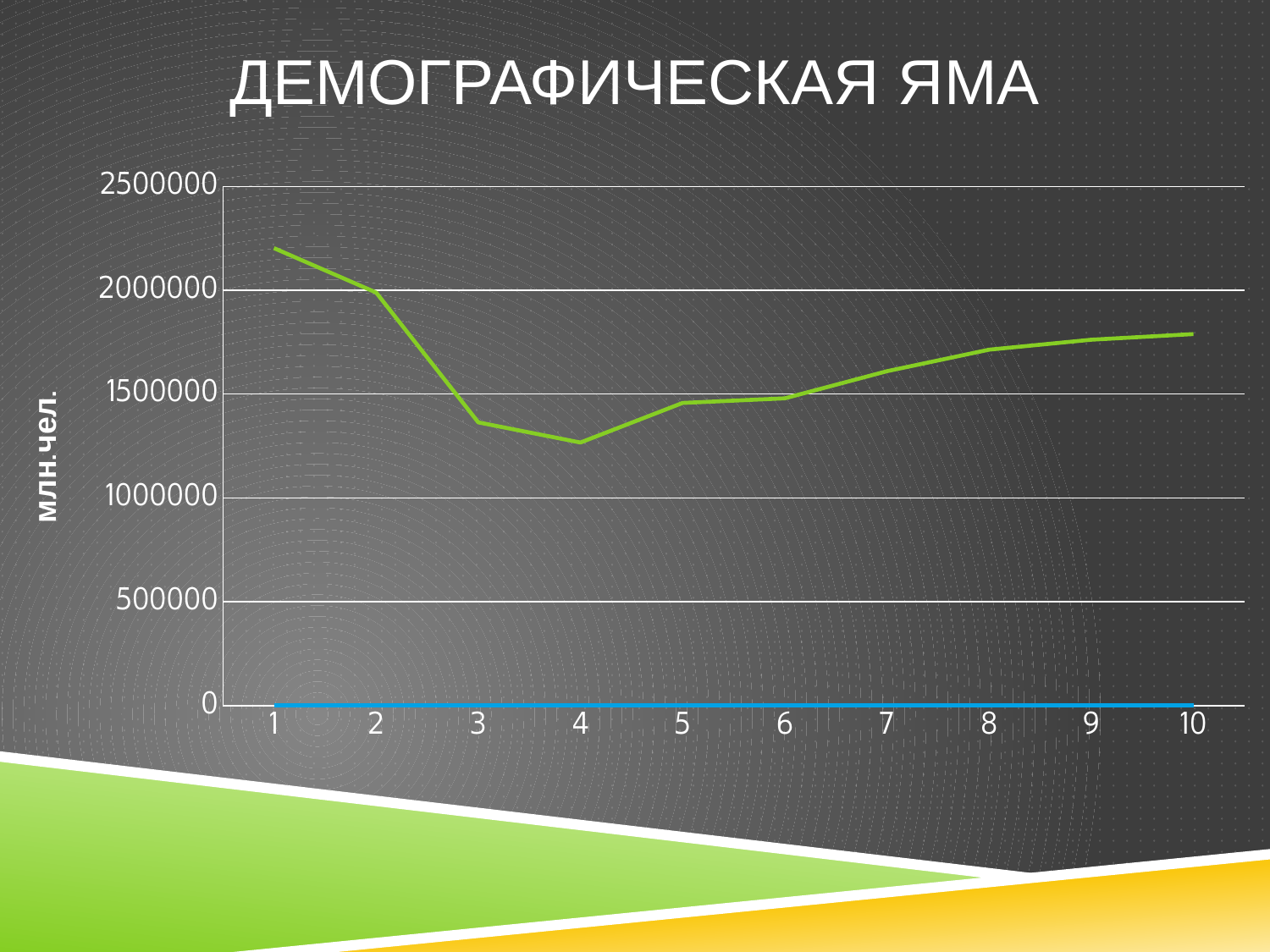

Демографическая яма

### Chart

| Category | год | кол-во родившихся |
|---|---|---|